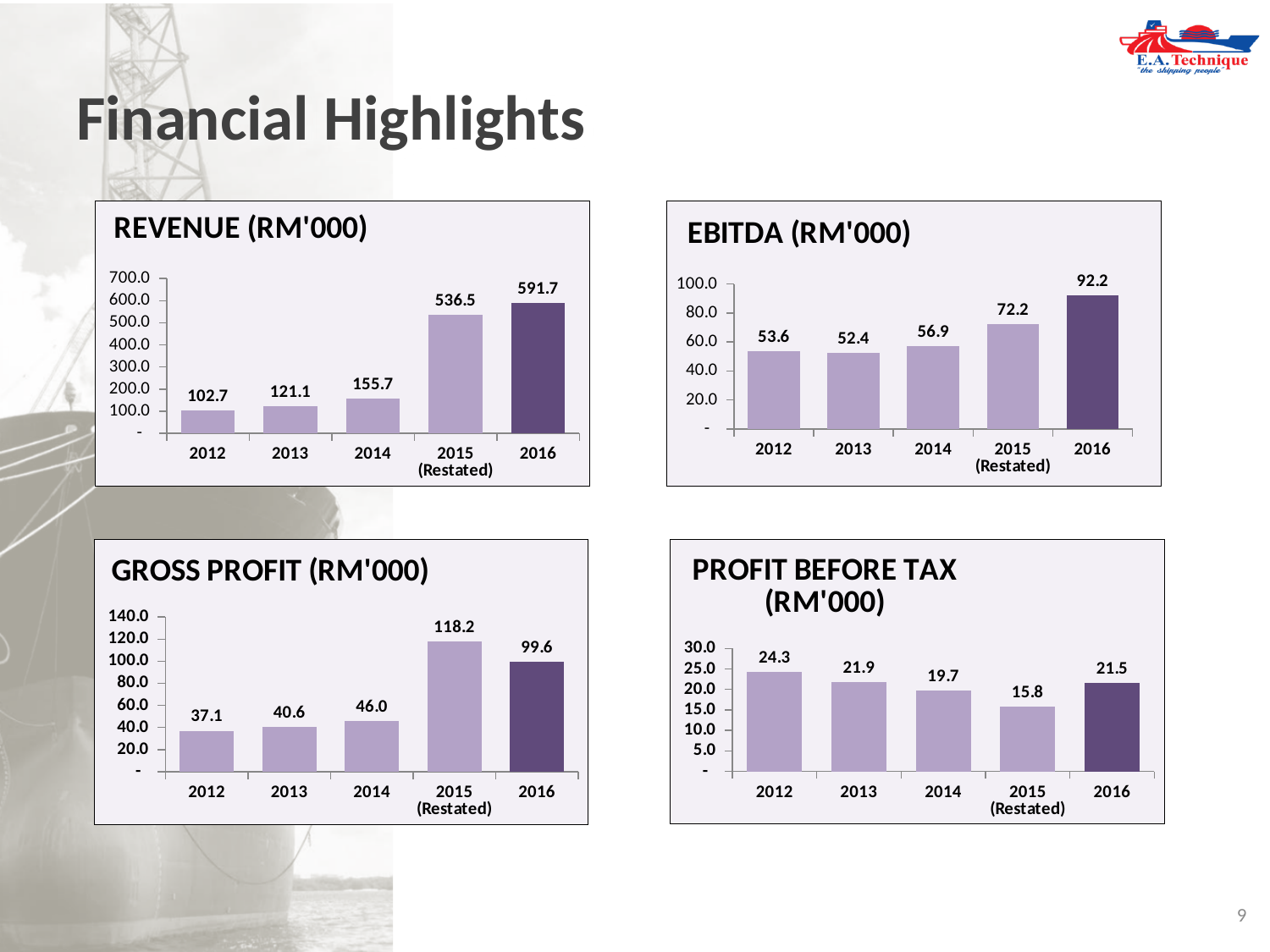

# Financial Highlights

### Chart: REVENUE (RM'000)

| Category | REVENUE (RM'000) |
|---|---|
| 2012 | 102.724 |
| 2013 | 121.118 |
| 2014 | 155.657 |
| 2015 (Restated) | 536.529 |
| 2016 | 591.663 |

### Chart: EBITDA (RM'000)

| Category | EBITDA (RM'000) |
|---|---|
| 2012 | 53.614 |
| 2013 | 52.428 |
| 2014 | 56.859 |
| 2015 (Restated) | 72.165 |
| 2016 | 92.201 |

### Chart: PROFIT BEFORE TAX (RM'000)

| Category | PROFIT BEFORE TAX (RM'000) |
|---|---|
| 2012 | 24.265 |
| 2013 | 21.913 |
| 2014 | 19.687 |
| 2015 (Restated) | 15.818 |
| 2016 | 21.541 |

### Chart: GROSS PROFIT (RM'000)

| Category | GROSS PROFIT (RM'000) |
|---|---|
| 2012 | 37.111 |
| 2013 | 40.569 |
| 2014 | 46.048 |
| 2015 (Restated) | 118.193 |
| 2016 | 99.557 |
9